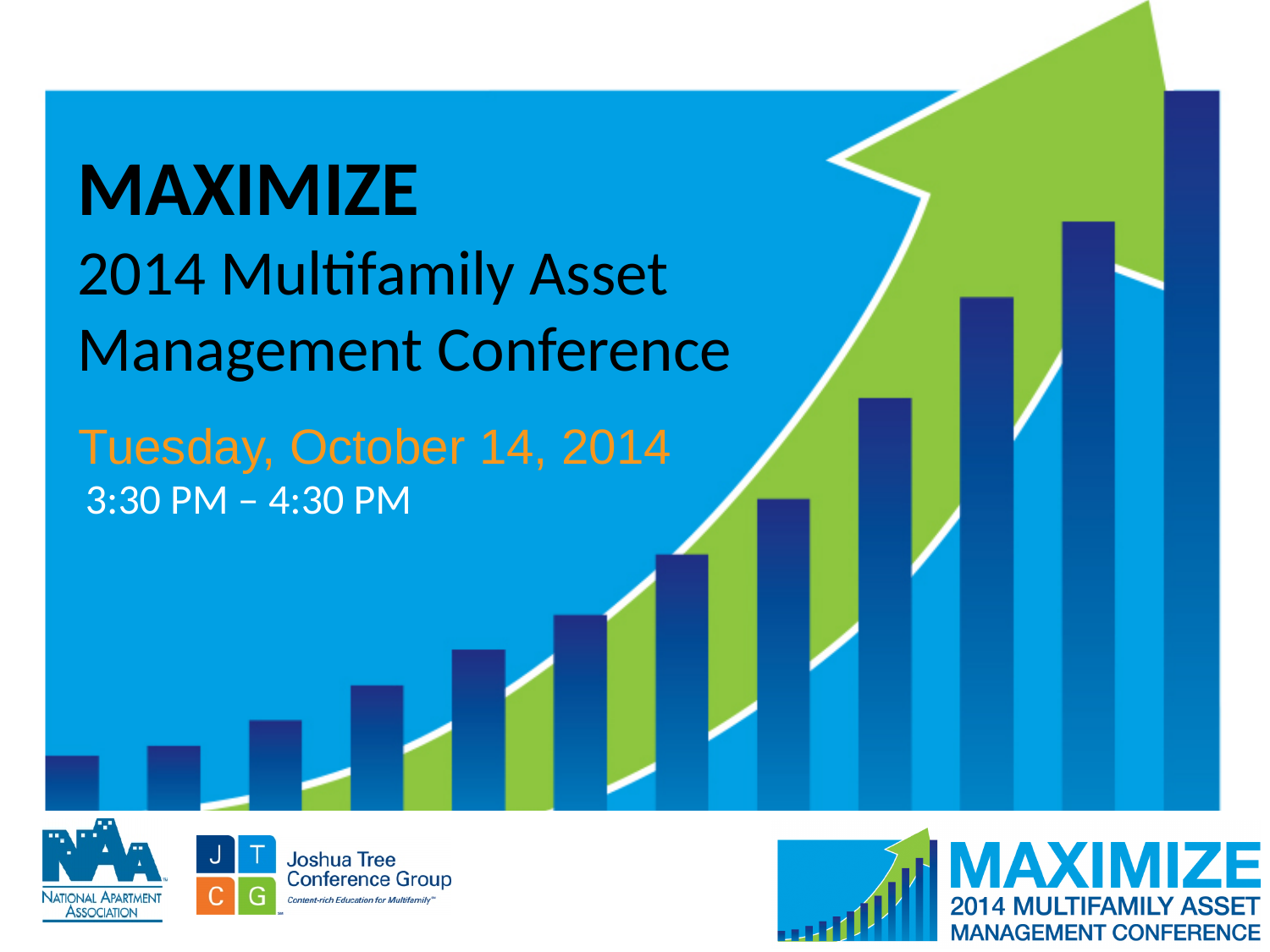

# MAXIMIZE 2014 Multifamily Asset Management Conference
Tuesday, October 14, 2014
3:30 PM – 4:30 PM